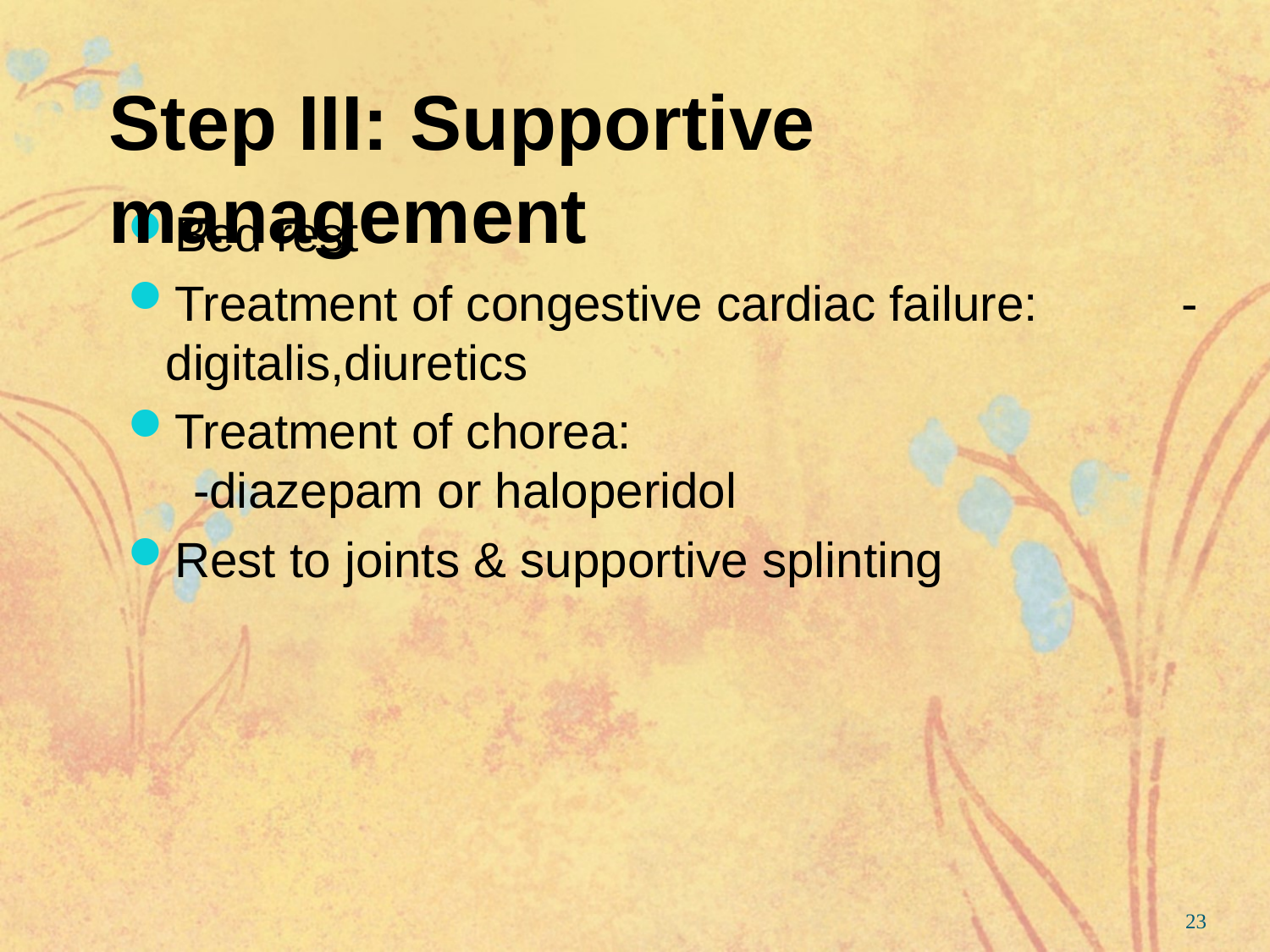

Step III: Supportive management
Bed rest
Treatment of congestive cardiac failure: 		-digitalis,diuretics
Treatment of chorea:					        -diazepam or haloperidol
Rest to joints & supportive splinting

23